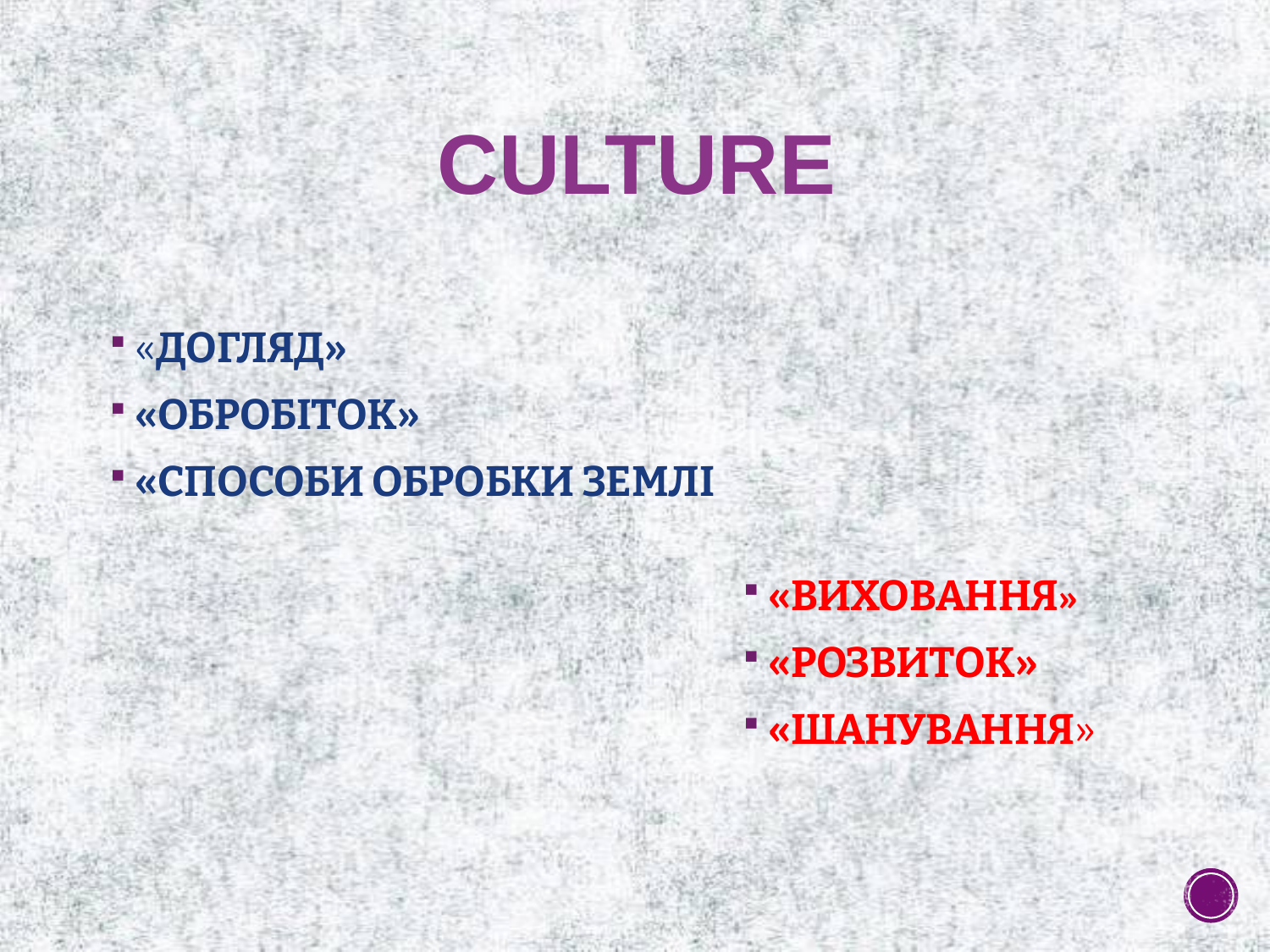

# culturE
«ДОГЛЯД»
«ОБРОБІТОК»
«СПОСОБИ ОБРОБКИ ЗЕМЛІ

«ВИХОВАННЯ»
«РОЗВИТОК»
«ШАНУВАННЯ»